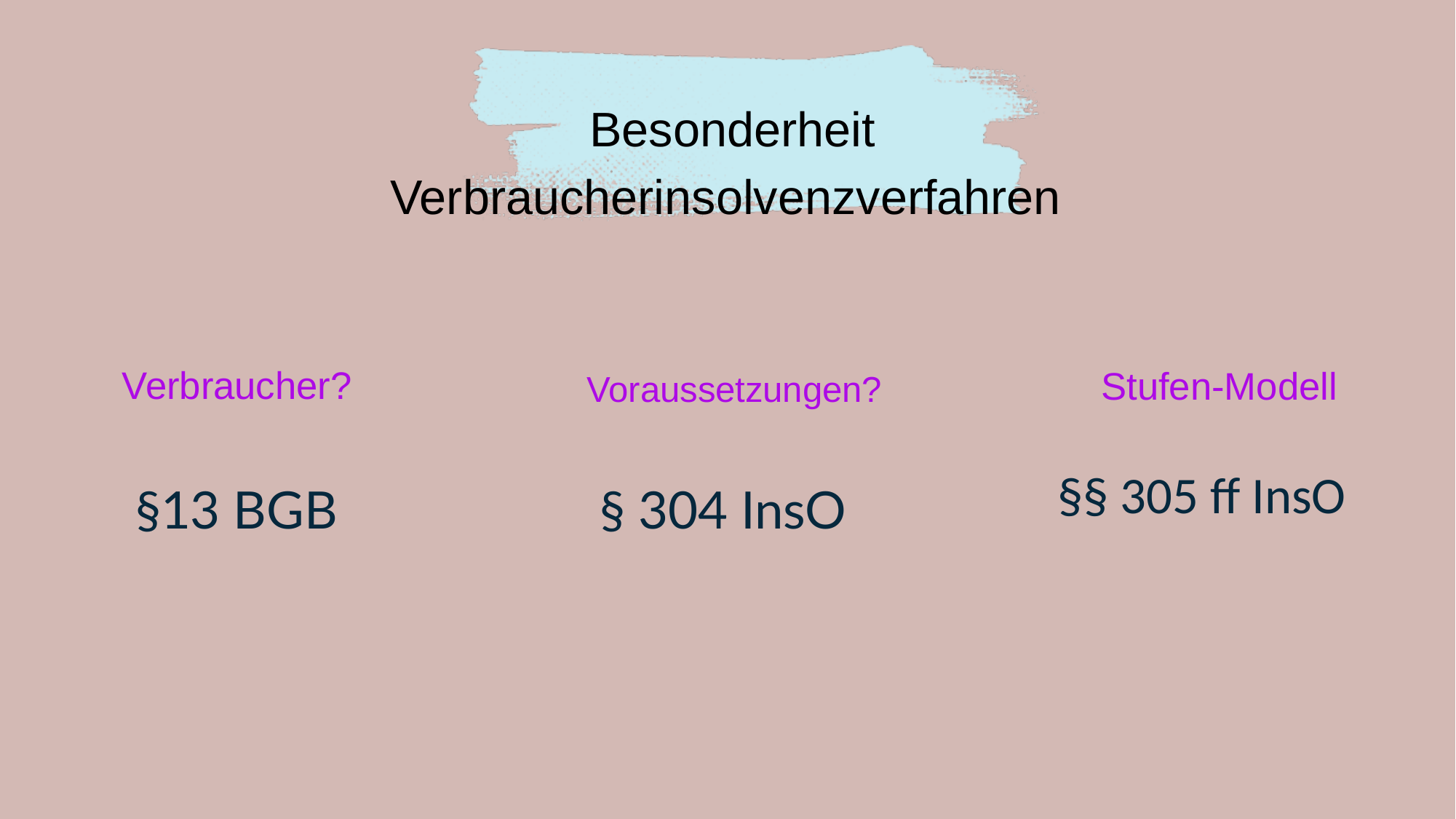

Besonderheit Verbraucherinsolvenzverfahren

Verbraucher?
Stufen-Modell
Voraussetzungen?

§§ 305 ff InsO
 §13 BGB
 § 304 InsO